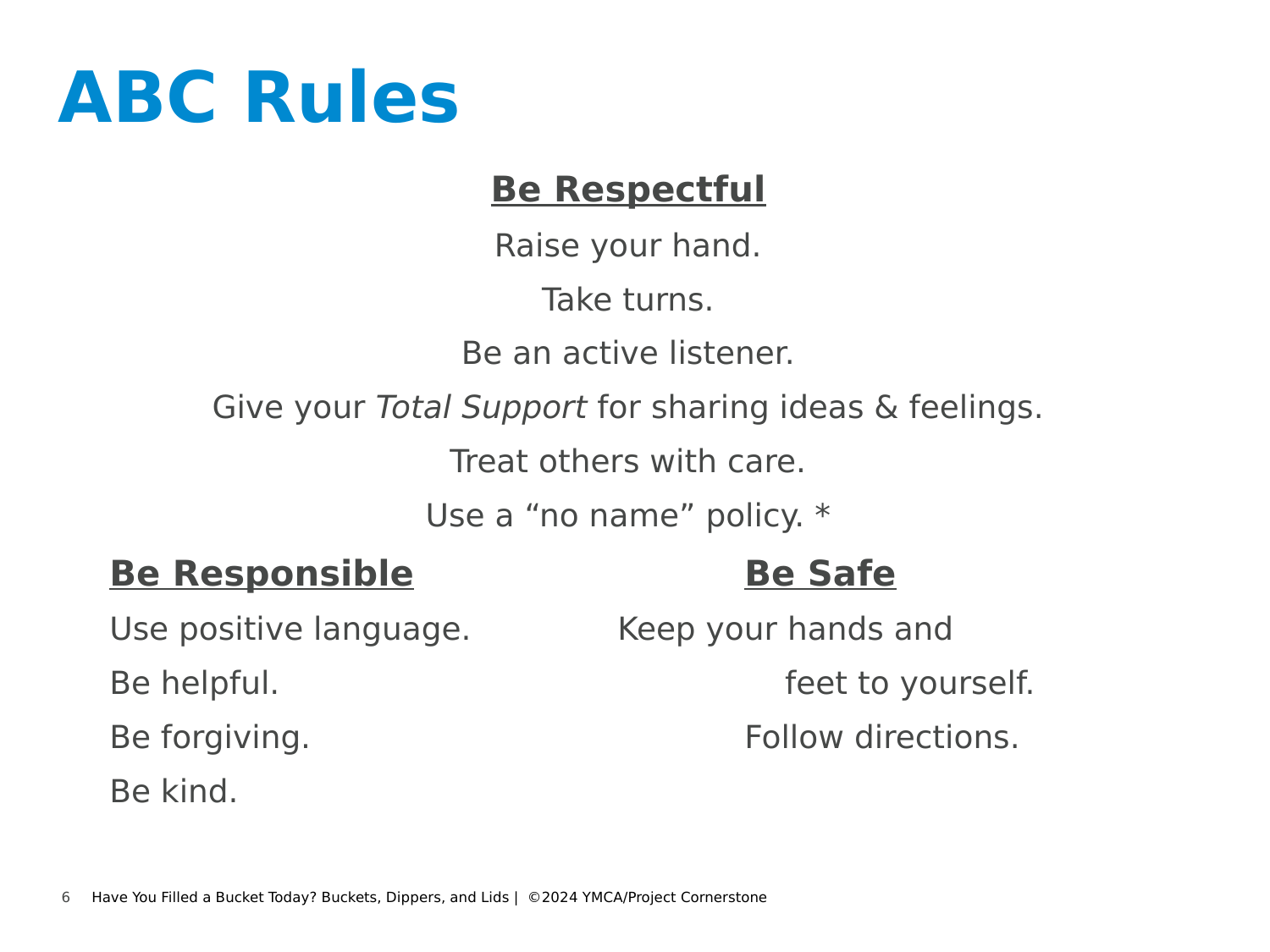

# ABC Rules
Be Respectful
Raise your hand.
Take turns.
Be an active listener.
Give your Total Support for sharing ideas & feelings.
Treat others with care.
Use a “no name” policy. *
	Be Responsible			Be Safe
	Use positive language.		Keep your hands and
	Be helpful.				    feet to yourself.
	Be forgiving.				Follow directions.
	Be kind.

6
Have You Filled a Bucket Today? Buckets, Dippers, and Lids |  ©2024 YMCA/Project Cornerstone